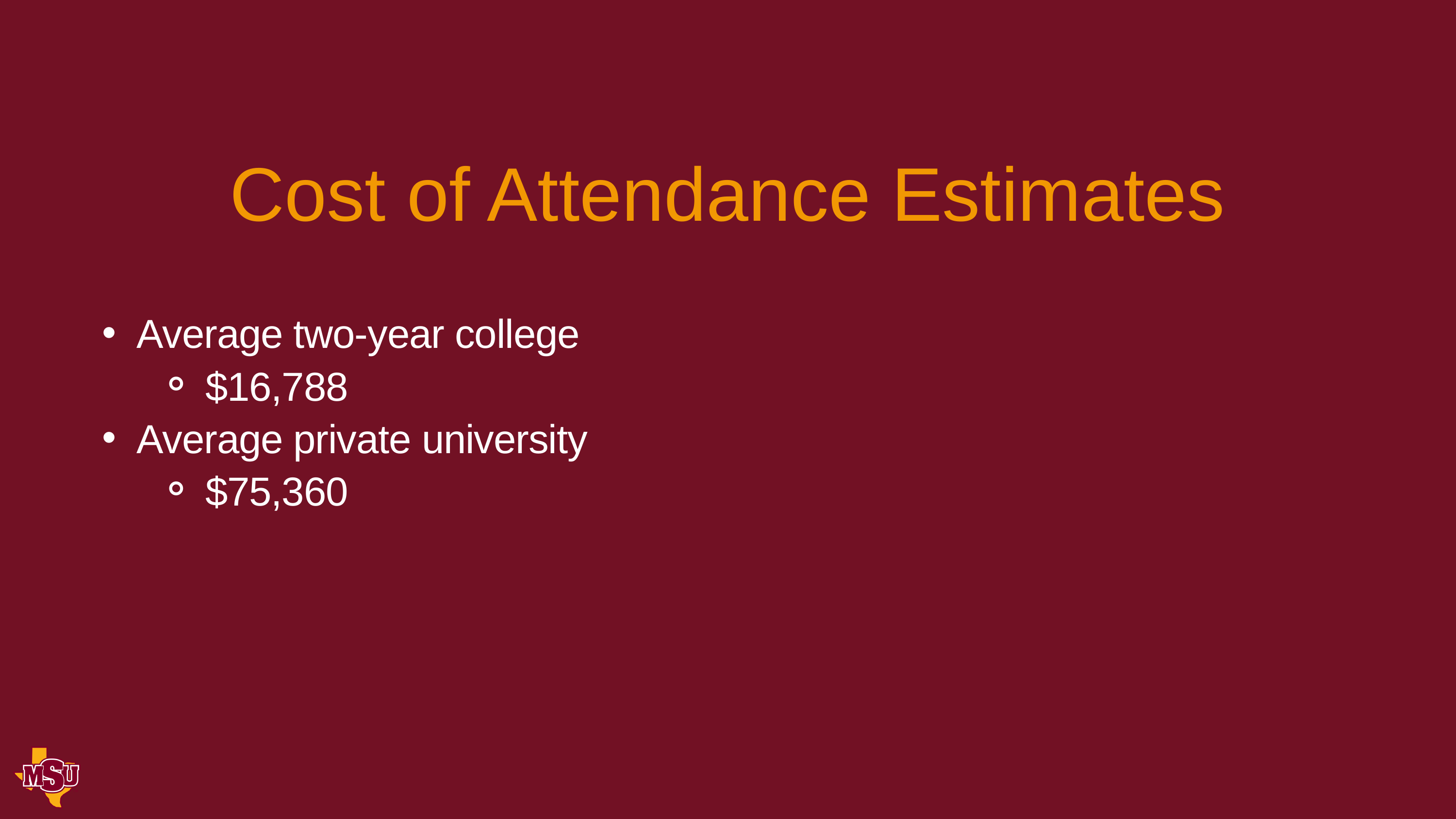

Cost of Attendance Estimates
Average two-year college
$16,788
Average private university
$75,360